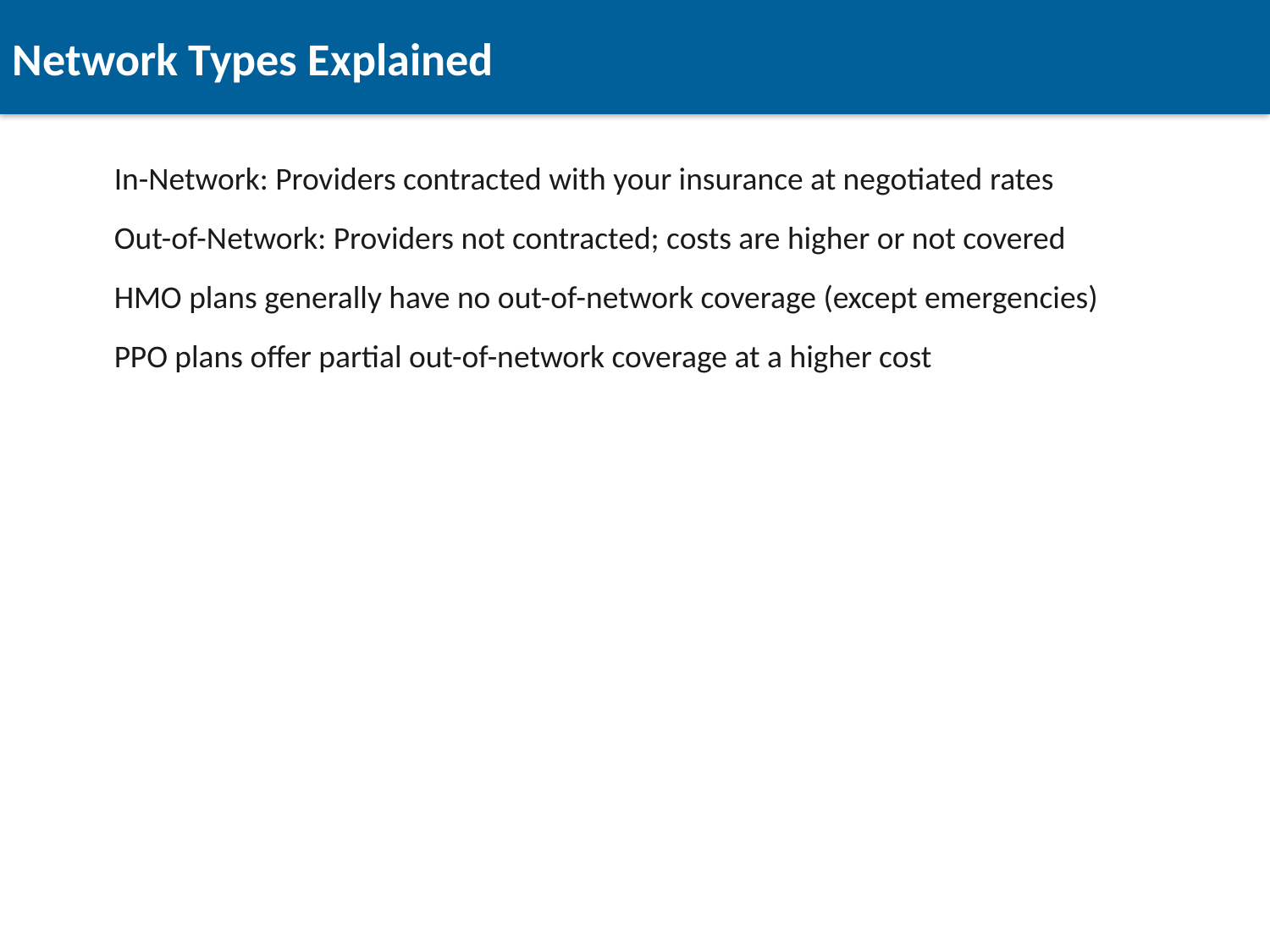

Network Types Explained
In-Network: Providers contracted with your insurance at negotiated rates
Out-of-Network: Providers not contracted; costs are higher or not covered
HMO plans generally have no out-of-network coverage (except emergencies)
PPO plans offer partial out-of-network coverage at a higher cost